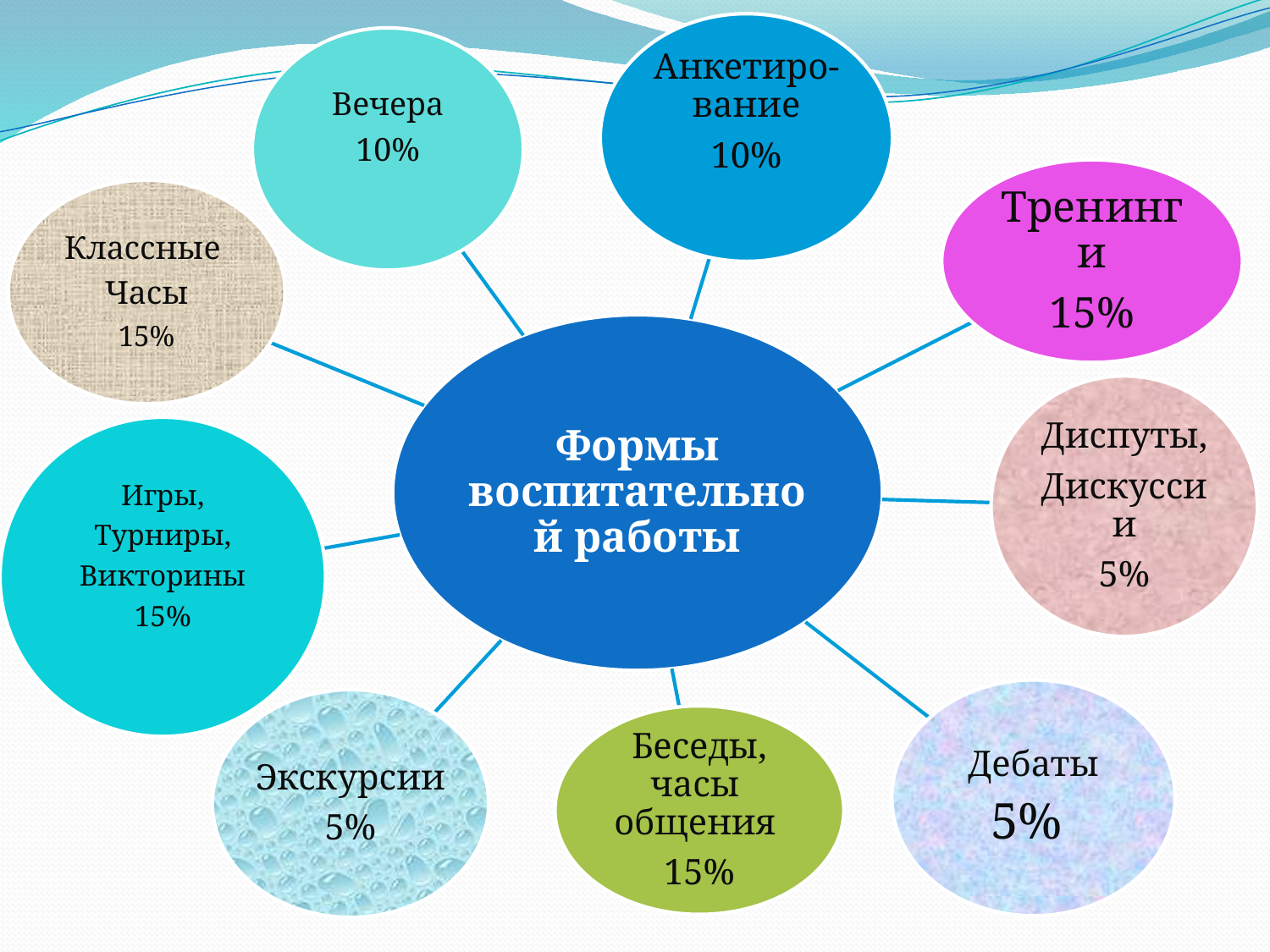

Формы воспитательной работы

Анкетиро-вание
10%

Тренинги
15%

Диспуты,
Дискуссии
5%

Дебаты
5%

Беседы, часы  общения
15%

Экскурсии
5%

Игры,
Турниры,
Викторины
15%

Классные
Часы
15%

Вечера
10%